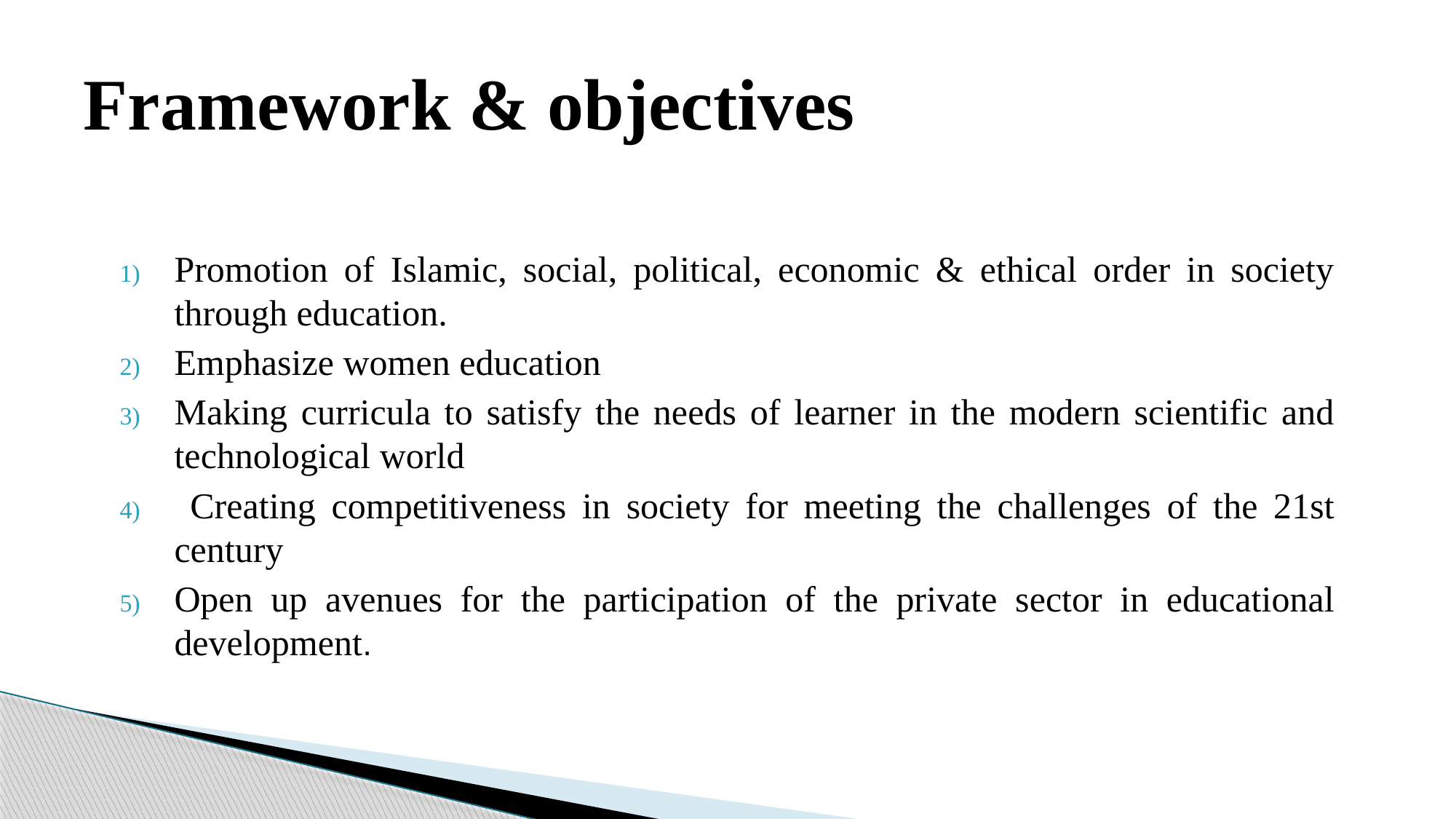

# Framework & objectives
Promotion of Islamic, social, political, economic & ethical order in society through education.
Emphasize women education
Making curricula to satisfy the needs of learner in the modern scientific and technological world
 Creating competitiveness in society for meeting the challenges of the 21st century
Open up avenues for the participation of the private sector in educational development.